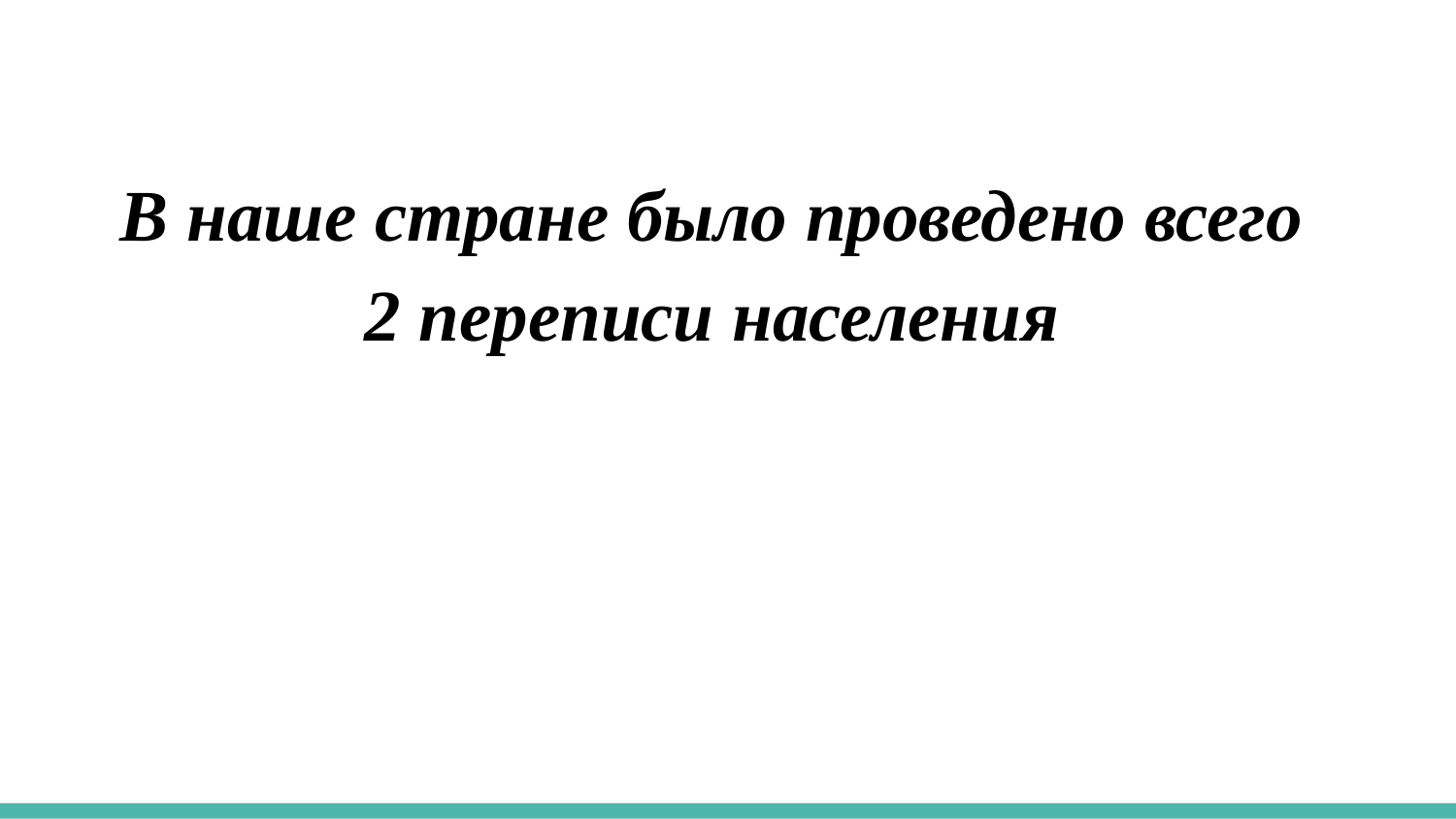

В наше стране было проведено всего
2 переписи населения